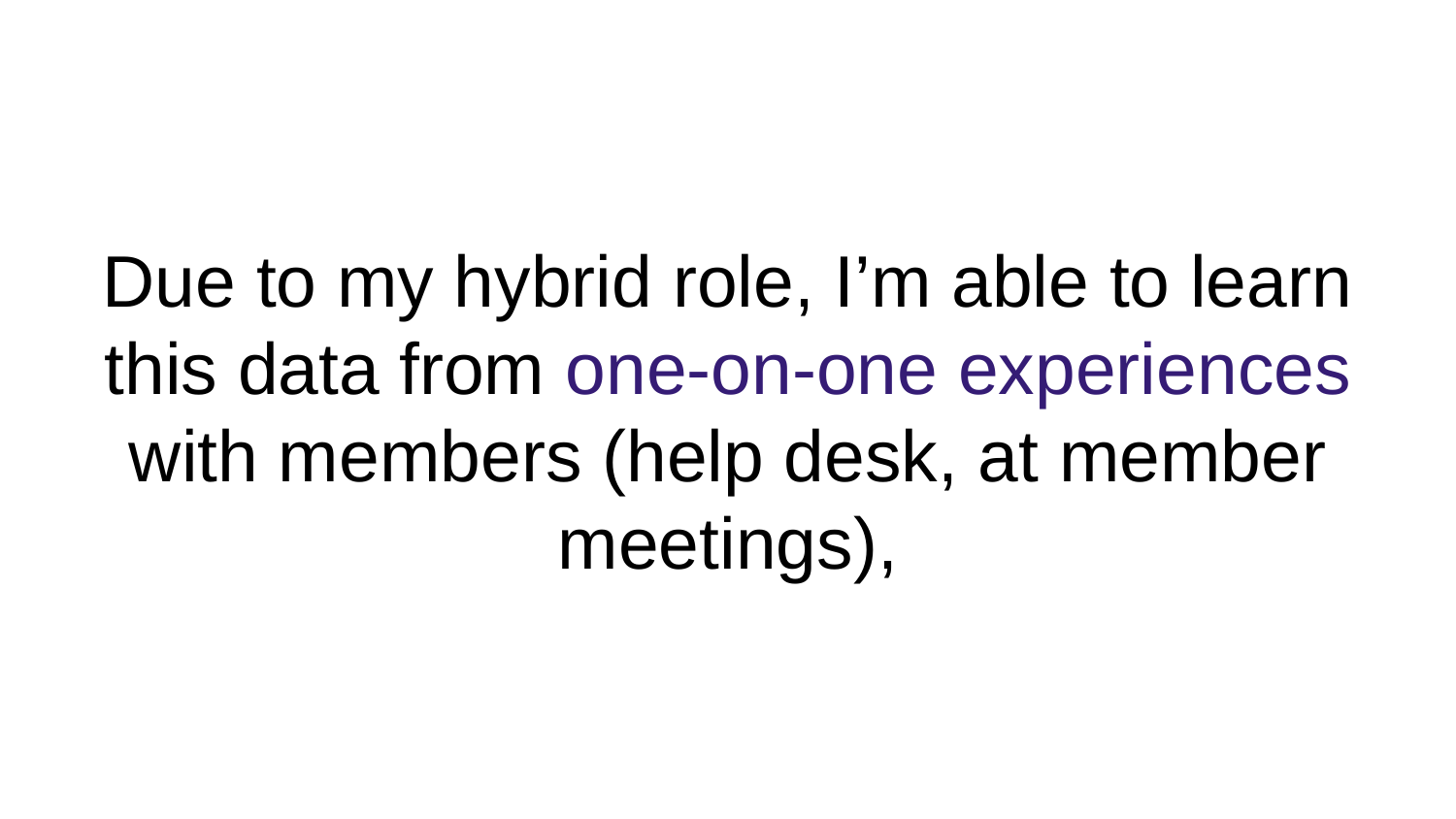

# Due to my hybrid role, I’m able to learn this data from one-on-one experiences with members (help desk, at member meetings),